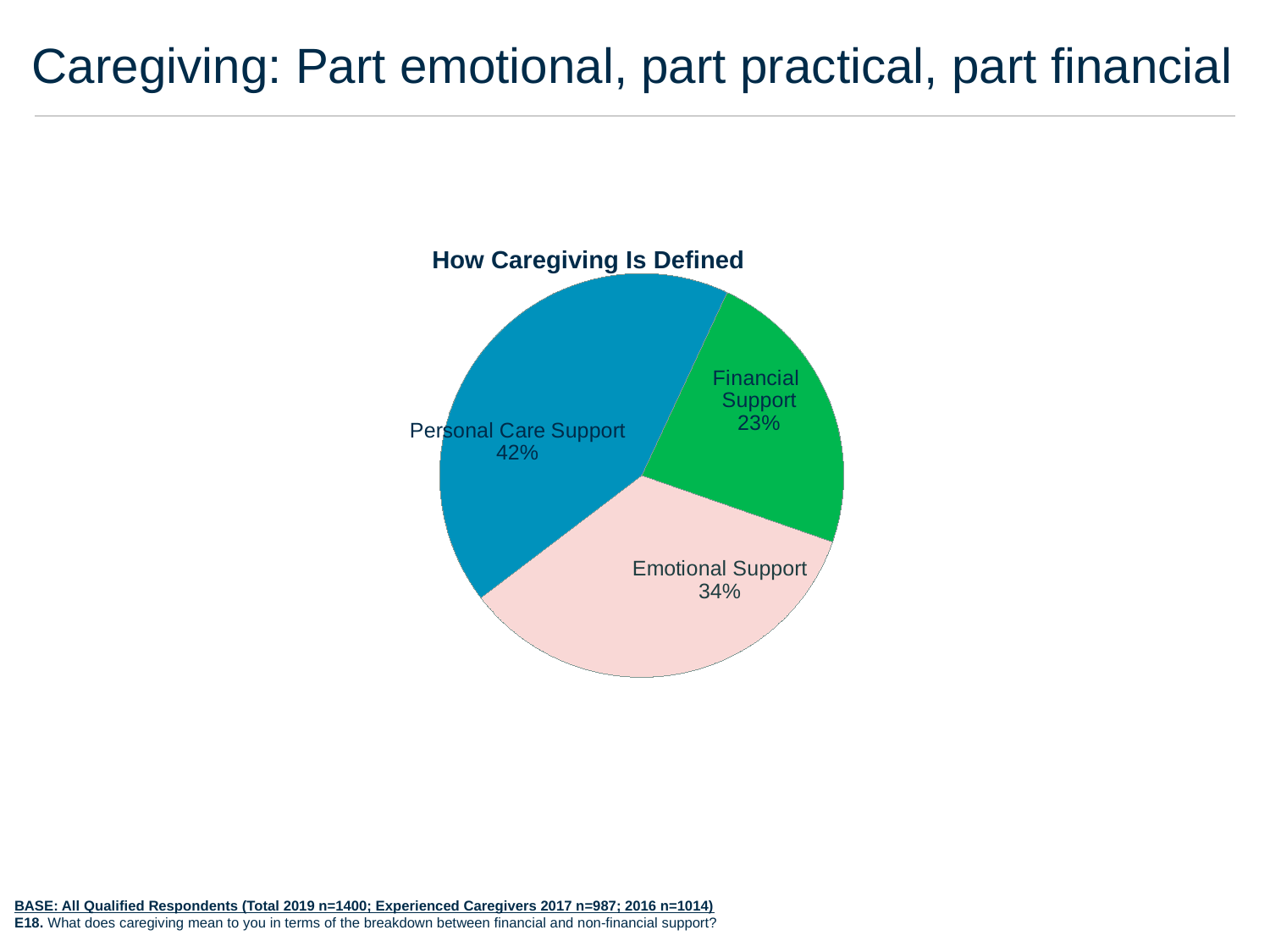

Caregiving: Part emotional, part practical, part financial
How Caregiving Is Defined

### Chart

| Category | Mean |
|---|---|
| Financial
Support | 0.23399999999999999 |
| Emotional Support | 0.34299999999999997 |
| Personal Care Support | 0.423 |
BASE: All Qualified Respondents (Total 2019 n=1400; Experienced Caregivers 2017 n=987; 2016 n=1014)
E18. What does caregiving mean to you in terms of the breakdown between financial and non-financial support?